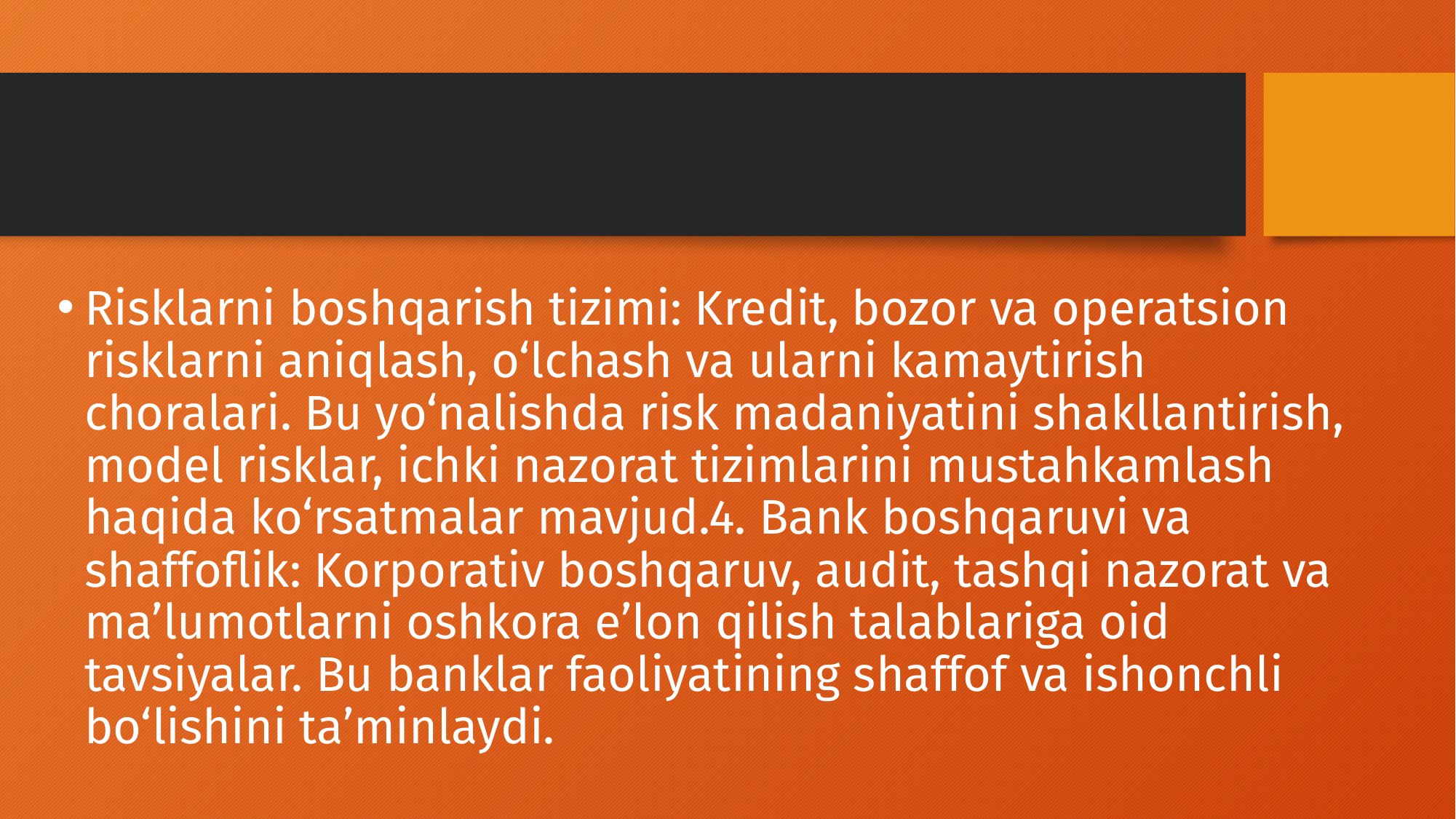

Risklarni boshqarish tizimi: Kredit, bozor va operatsion risklarni aniqlash, o‘lchash va ularni kamaytirish choralari. Bu yo‘nalishda risk madaniyatini shakllantirish, model risklar, ichki nazorat tizimlarini mustahkamlash haqida ko‘rsatmalar mavjud.4. Bank boshqaruvi va shaffoflik: Korporativ boshqaruv, audit, tashqi nazorat va ma’lumotlarni oshkora e’lon qilish talablariga oid tavsiyalar. Bu banklar faoliyatining shaffof va ishonchli bo‘lishini ta’minlaydi.